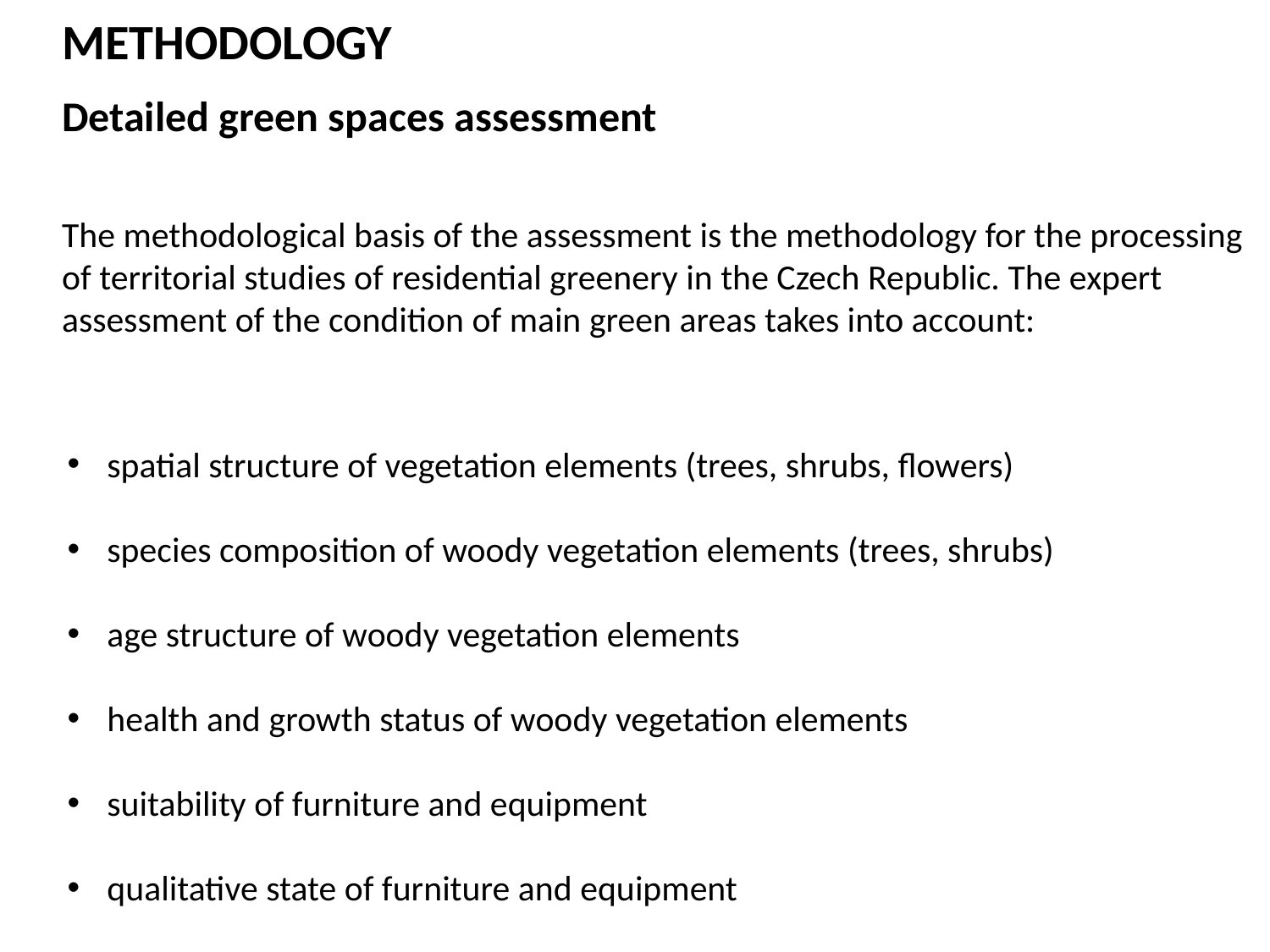

METHODOLOGY
Detailed green spaces assessment

The methodological basis of the assessment is the methodology for the processing of territorial studies of residential greenery in the Czech Republic. The expert assessment of the condition of main green areas takes into account:

spatial structure of vegetation elements (trees, shrubs, flowers)

species composition of woody vegetation elements (trees, shrubs)

age structure of woody vegetation elements

health and growth status of woody vegetation elements

suitability of furniture and equipment

qualitative state of furniture and equipment